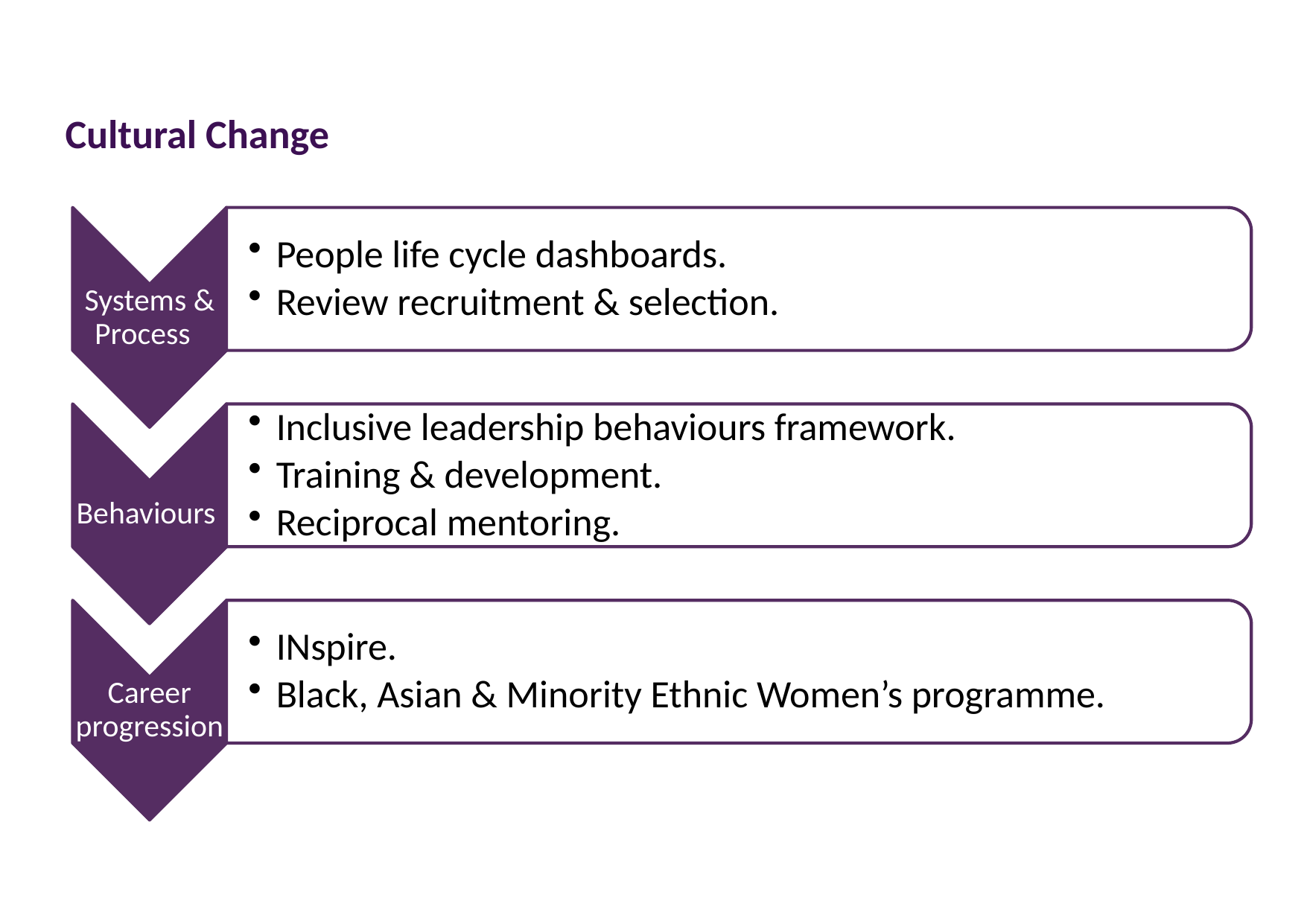

Cultural Change
Systems & Process
People life cycle dashboards.
Review recruitment & selection.
Behaviours
Inclusive leadership behaviours framework.
Training & development.
Reciprocal mentoring.
Career progression
INspire.
Black, Asian & Minority Ethnic Women’s programme.